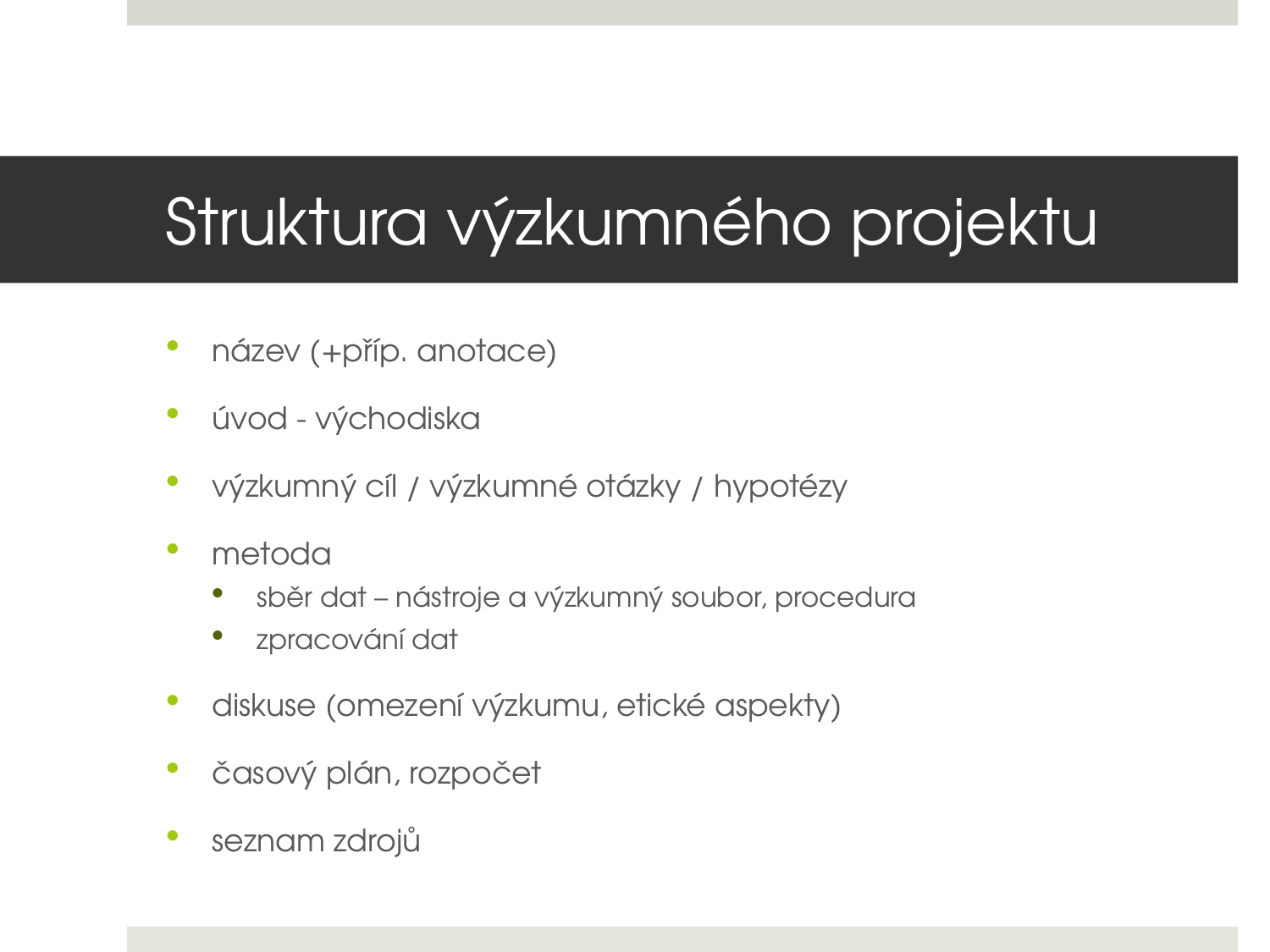

# Struktura výzkumného projektu
název (+příp. anotace)
úvod - východiska
výzkumný cíl / výzkumné otázky / hypotézy
metoda
sběr dat – nástroje a výzkumný soubor, procedura
zpracování dat
diskuse (omezení výzkumu, etické aspekty)
časový plán, rozpočet
seznam zdrojů